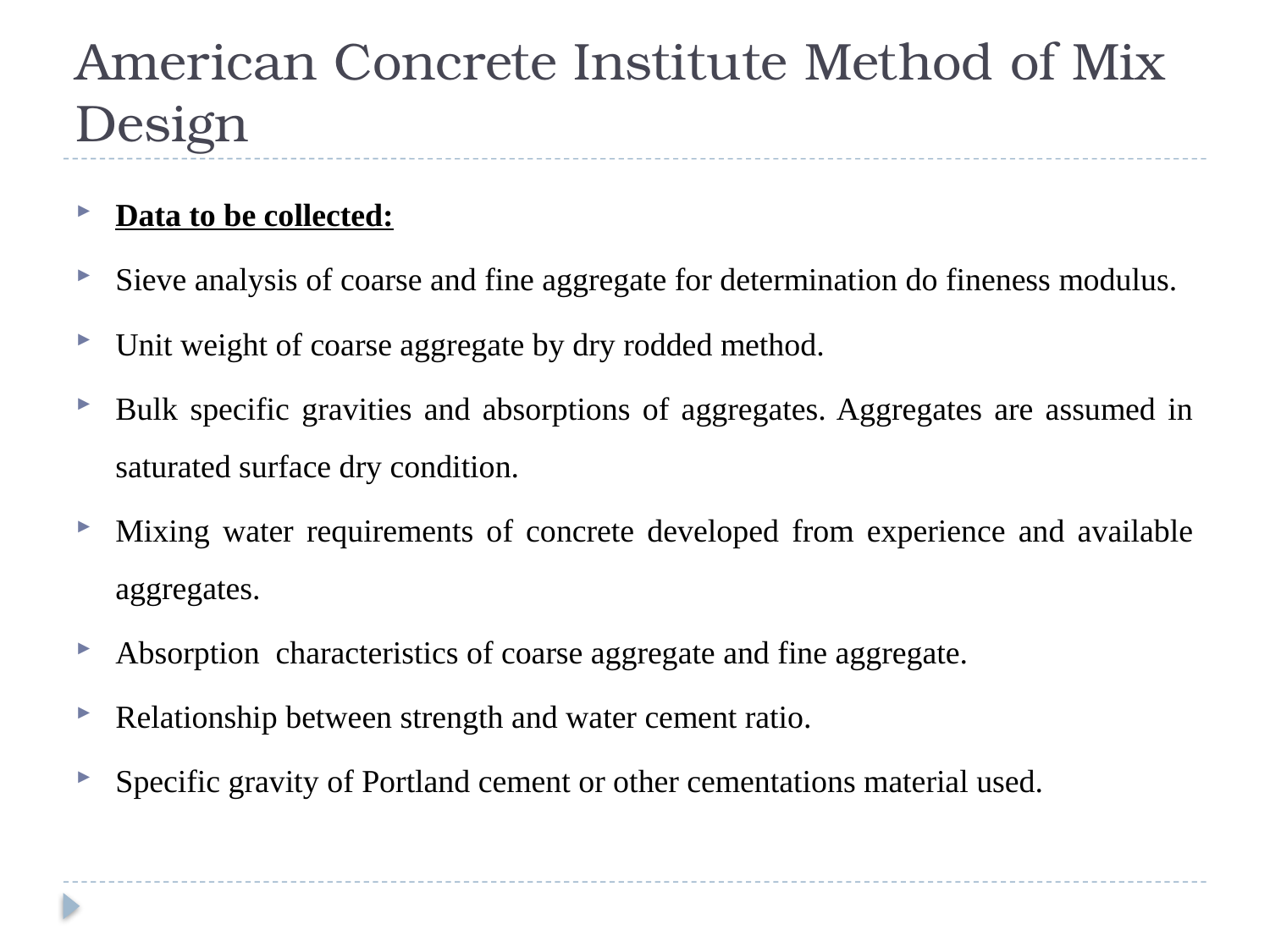

# American Concrete Institute Method of Mix Design
Data to be collected:
Sieve analysis of coarse and fine aggregate for determination do fineness modulus.
Unit weight of coarse aggregate by dry rodded method.
Bulk specific gravities and absorptions of aggregates. Aggregates are assumed in saturated surface dry condition.
Mixing water requirements of concrete developed from experience and available aggregates.
Absorption  characteristics of coarse aggregate and fine aggregate.
Relationship between strength and water cement ratio.
Specific gravity of Portland cement or other cementations material used.